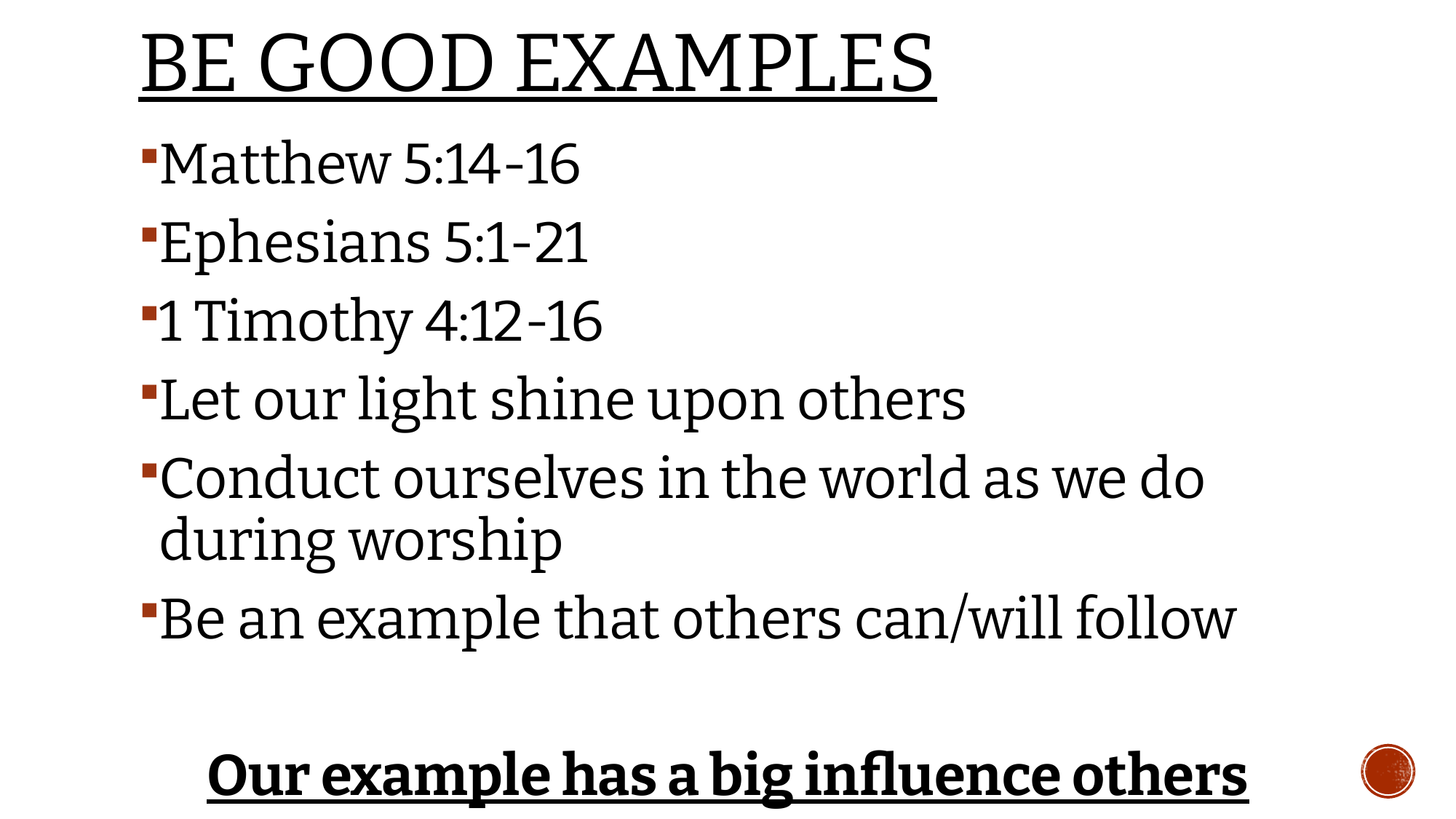

# Be good examples
Matthew 5:14-16
Ephesians 5:1-21
1 Timothy 4:12-16
Let our light shine upon others
Conduct ourselves in the world as we do during worship
Be an example that others can/will follow

Our example has a big influence others